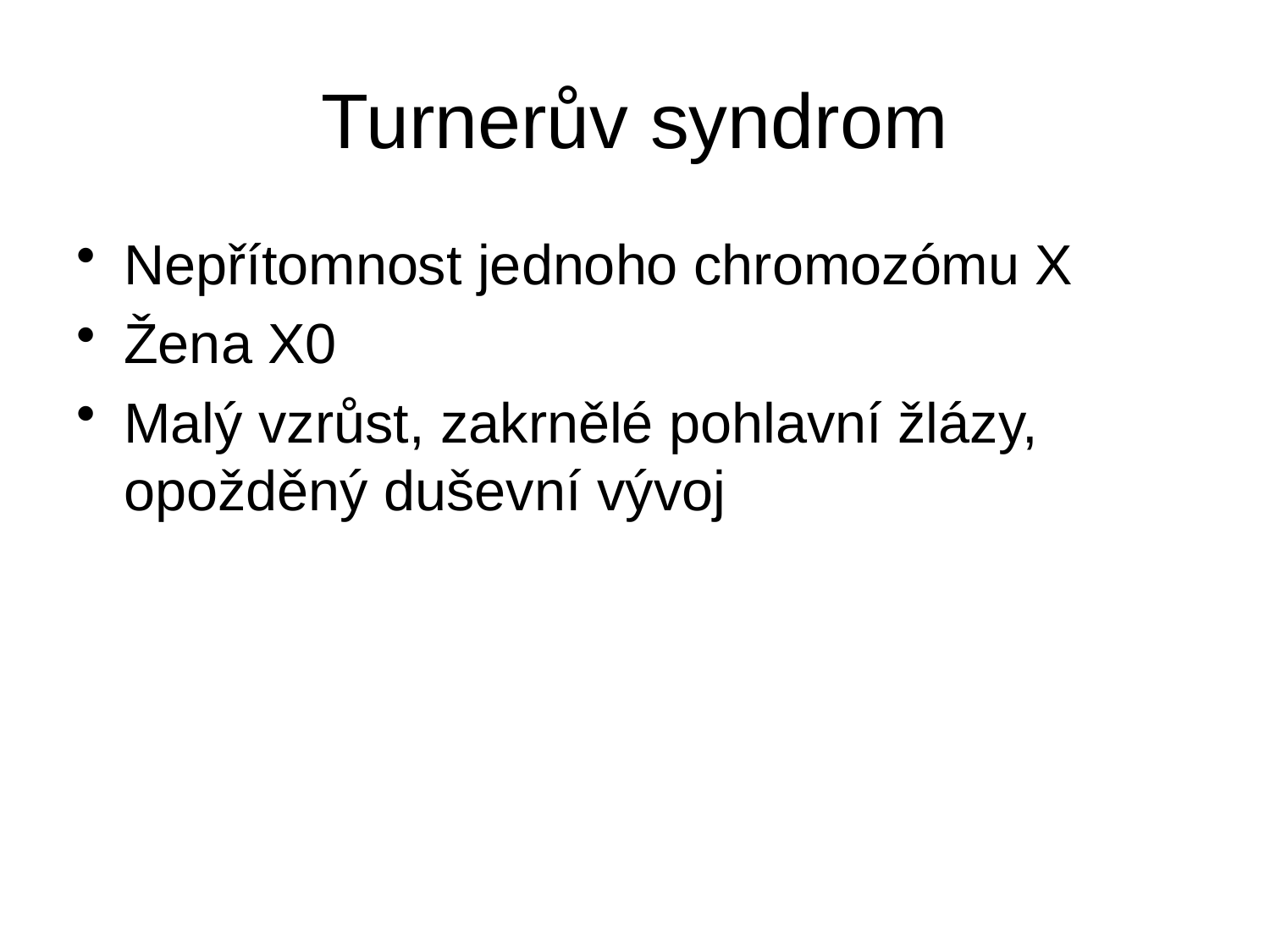

# Turnerův syndrom
Nepřítomnost jednoho chromozómu X
Žena X0
Malý vzrůst, zakrnělé pohlavní žlázy, opožděný duševní vývoj